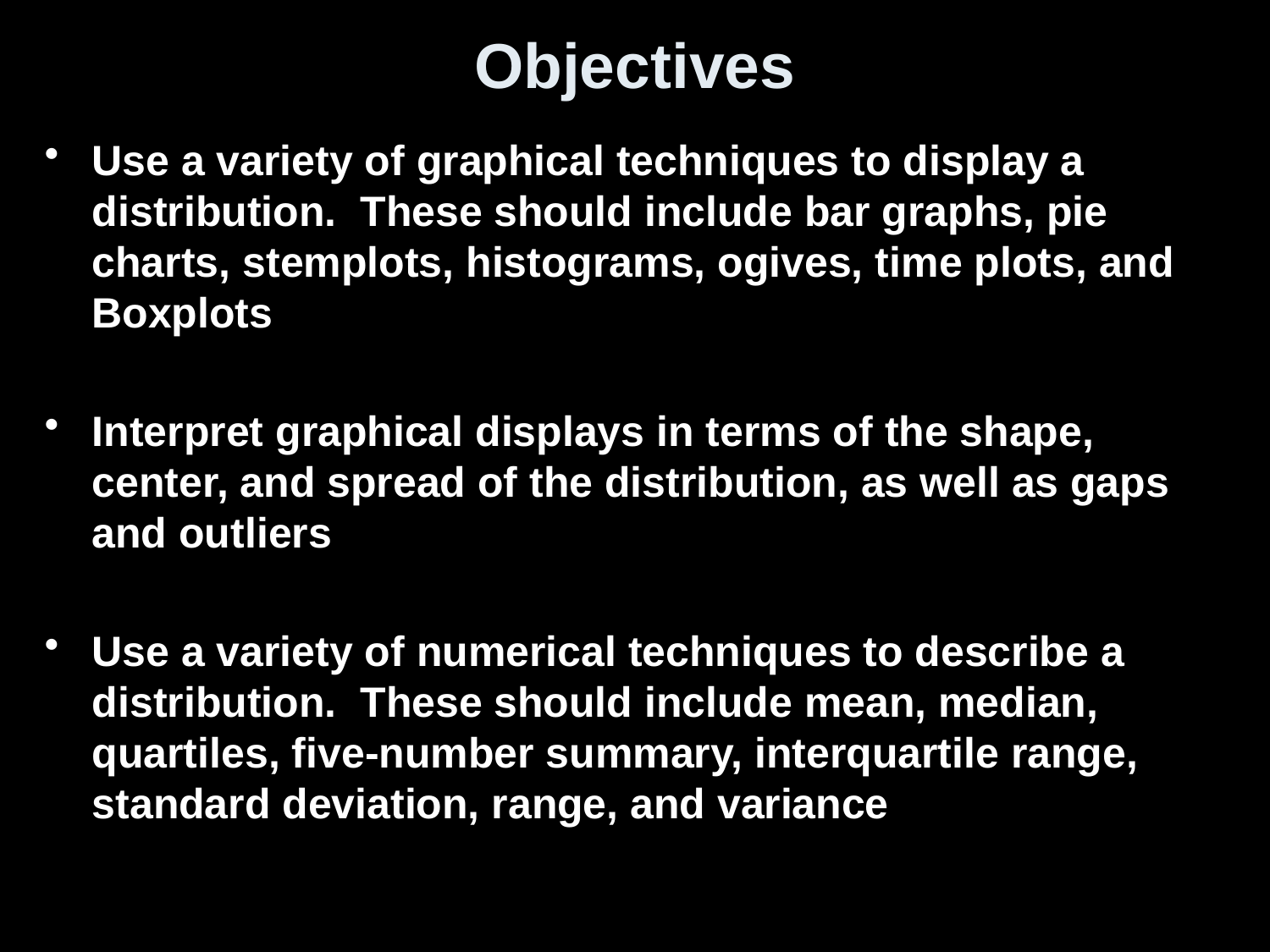

# Objectives
Use a variety of graphical techniques to display a distribution.  These should include bar graphs, pie charts, stemplots, histograms, ogives, time plots, and Boxplots

Interpret graphical displays in terms of the shape, center, and spread of the distribution, as well as gaps and outliers

Use a variety of numerical techniques to describe a distribution.  These should include mean, median, quartiles, five-number summary, interquartile range, standard deviation, range, and variance